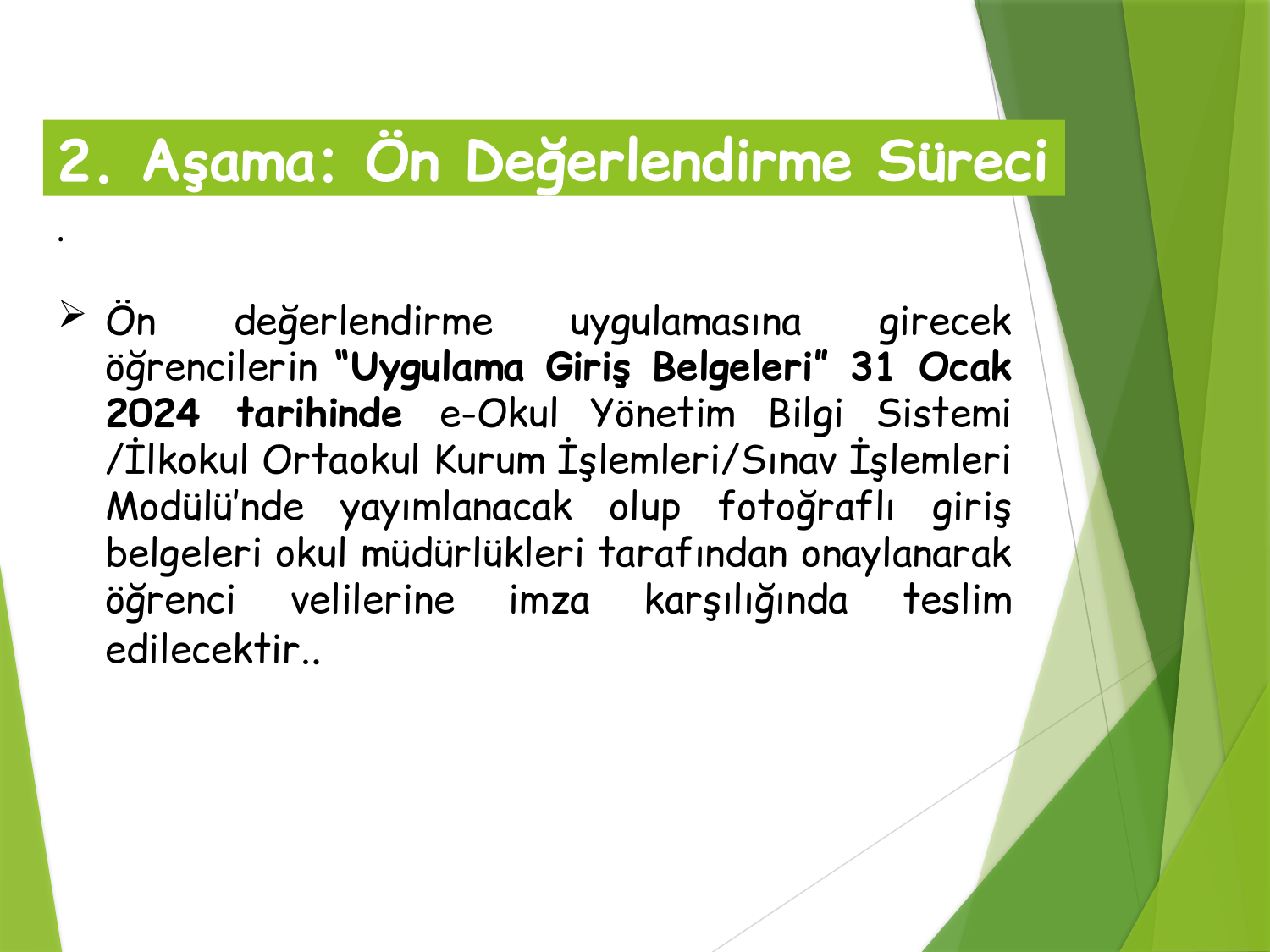

2. Aşama: Ön Değerlendirme Süreci
.

Ön değerlendirme uygulamasına girecek öğrencilerin “Uygulama Giriş Belgeleri” 31 Ocak 2024 tarihinde e-Okul Yönetim Bilgi Sistemi /İlkokul Ortaokul Kurum İşlemleri/Sınav İşlemleri Modülü’nde yayımlanacak olup fotoğraflı giriş belgeleri okul müdürlükleri tarafından onaylanarak öğrenci velilerine imza karşılığında teslim edilecektir..